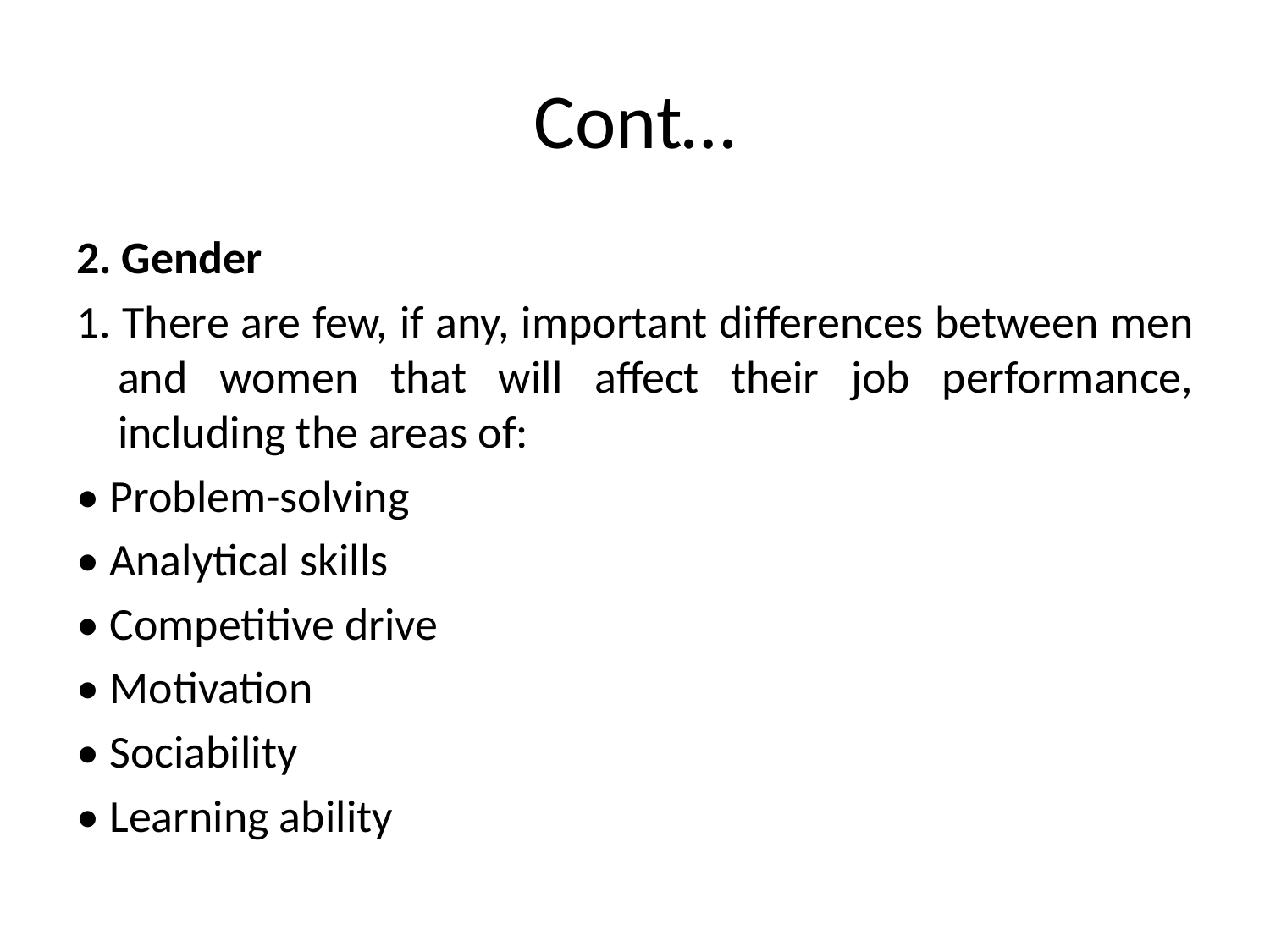

# Cont…
2. Gender
1. There are few, if any, important differences between men and women that will affect their job performance, including the areas of:
• Problem-solving
• Analytical skills
• Competitive drive
• Motivation
• Sociability
• Learning ability